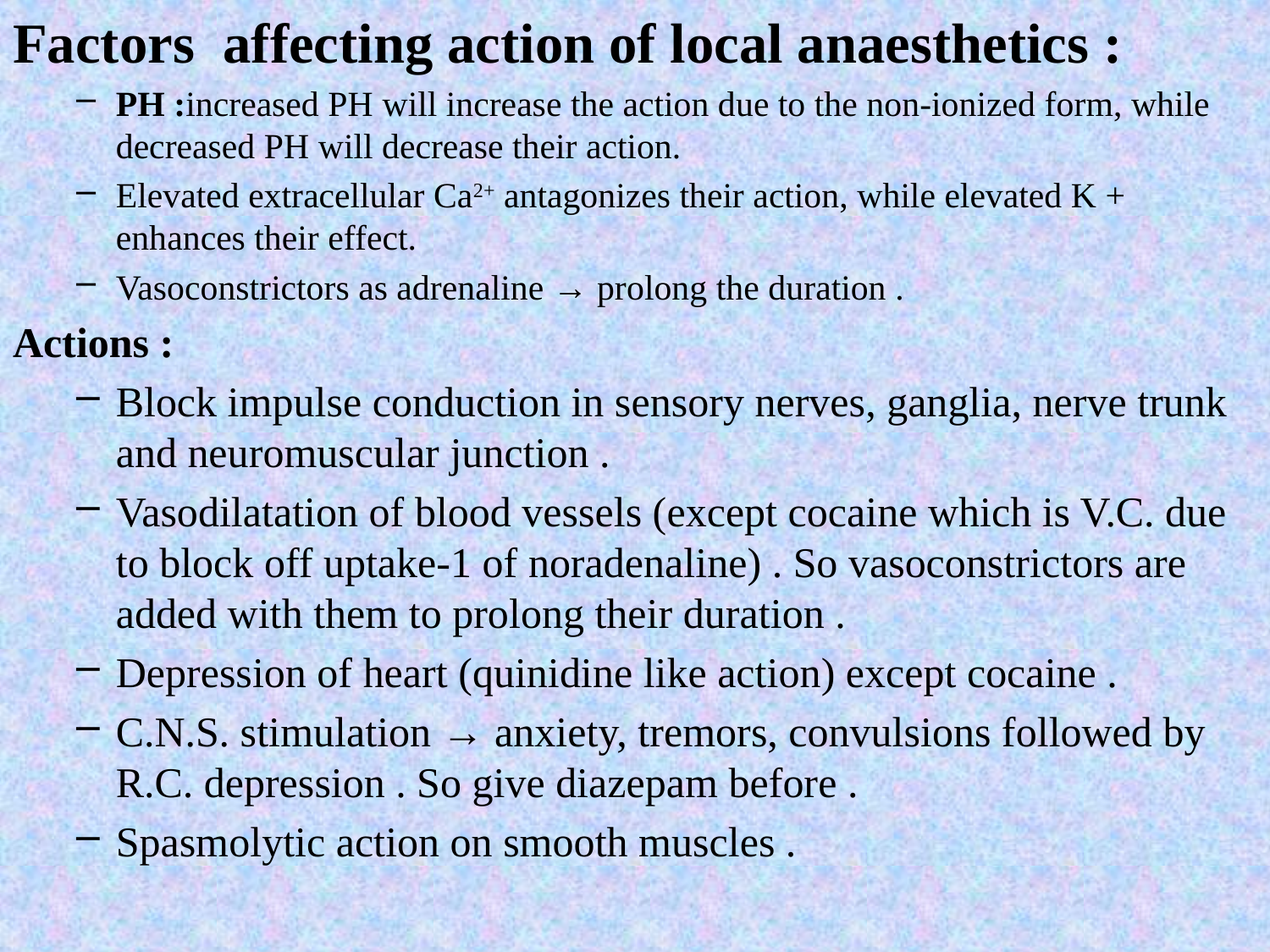

Factors  affecting action of local anaesthetics :
PH :increased PH will increase the action due to the non-ionized form, while decreased PH will decrease their action.
Elevated extracellular Ca2+ antagonizes their action, while elevated K + enhances their effect.
Vasoconstrictors as adrenaline → prolong the duration .
Actions :
Block impulse conduction in sensory nerves, ganglia, nerve trunk and neuromuscular junction .
Vasodilatation of blood vessels (except cocaine which is V.C. due to block off uptake-1 of noradenaline) . So vasoconstrictors are added with them to prolong their duration .
Depression of heart (quinidine like action) except cocaine .
C.N.S. stimulation → anxiety, tremors, convulsions followed by R.C. depression . So give diazepam before .
Spasmolytic action on smooth muscles .